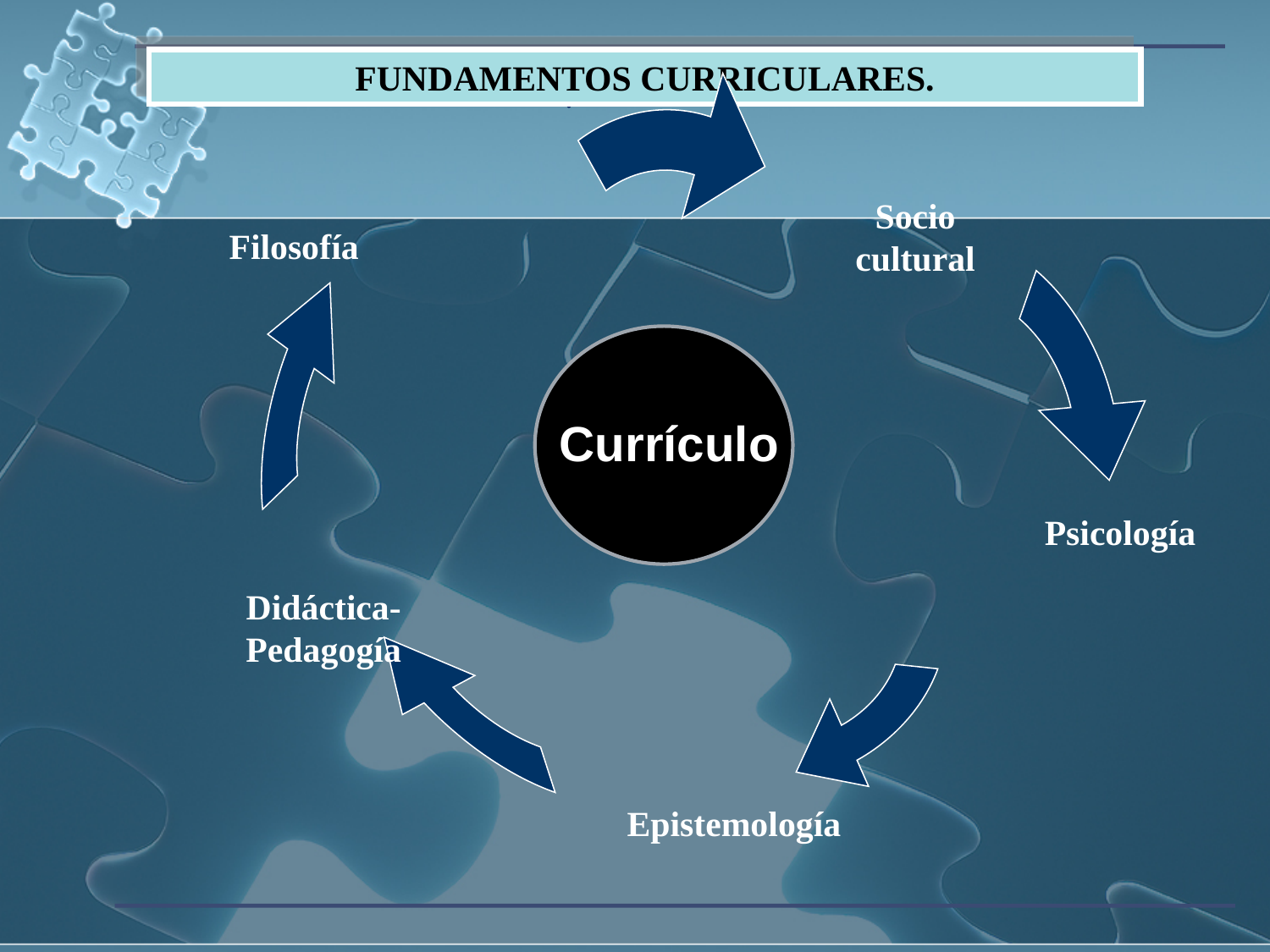

Socio
cultural

FUNDAMENTOS CURRICULARES.
.
Psicología

Filosofía

Currículo
Epistemología

Didáctica-
Pedagogía